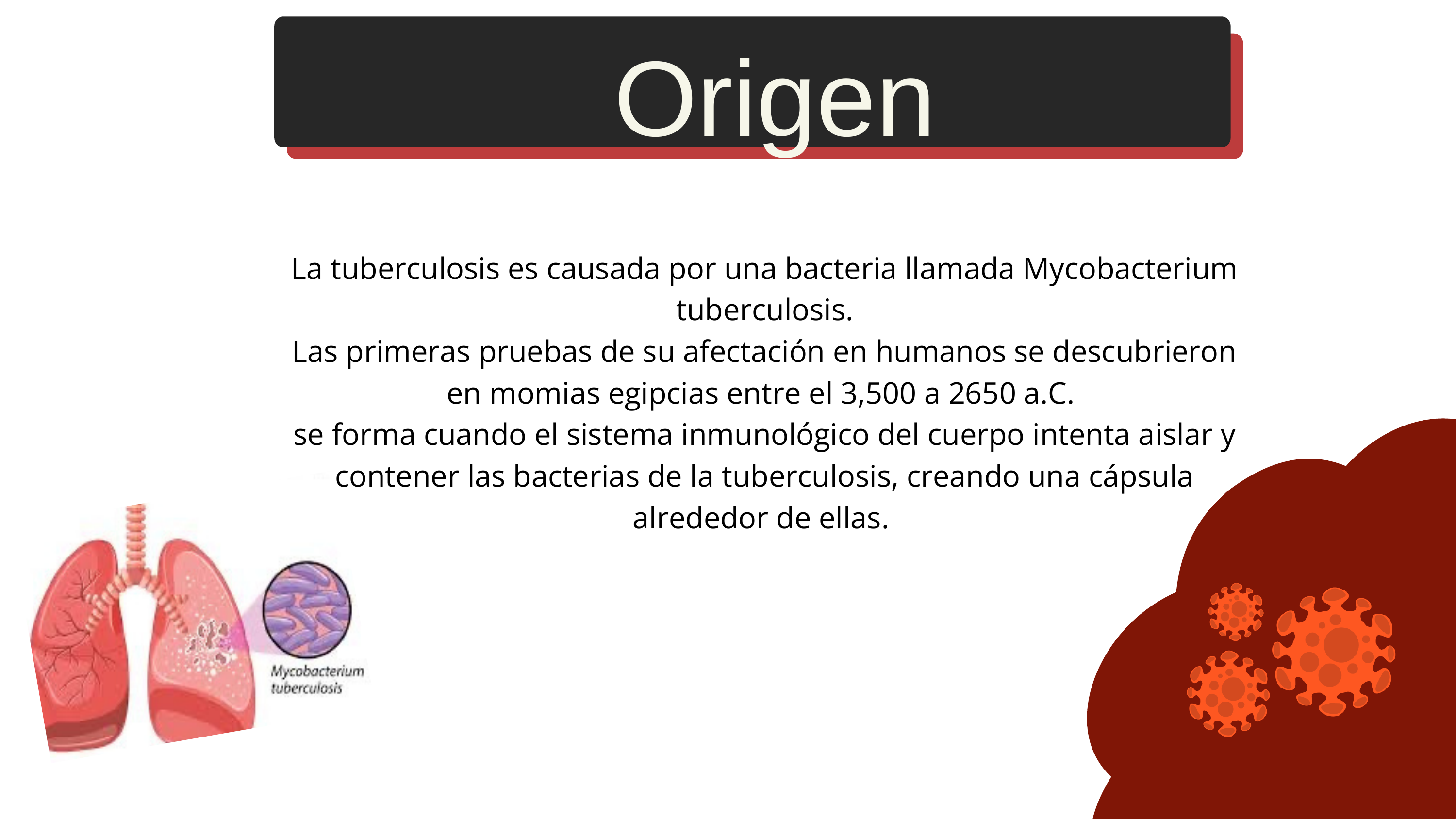

Origen

La tuberculosis es causada por una bacteria llamada Mycobacterium tuberculosis.
Las primeras pruebas de su afectación en humanos se descubrieron en momias egipcias entre el 3,500 a 2650 a.C.
se forma cuando el sistema inmunológico del cuerpo intenta aislar y contener las bacterias de la tuberculosis, creando una cápsula alrededor de ellas.